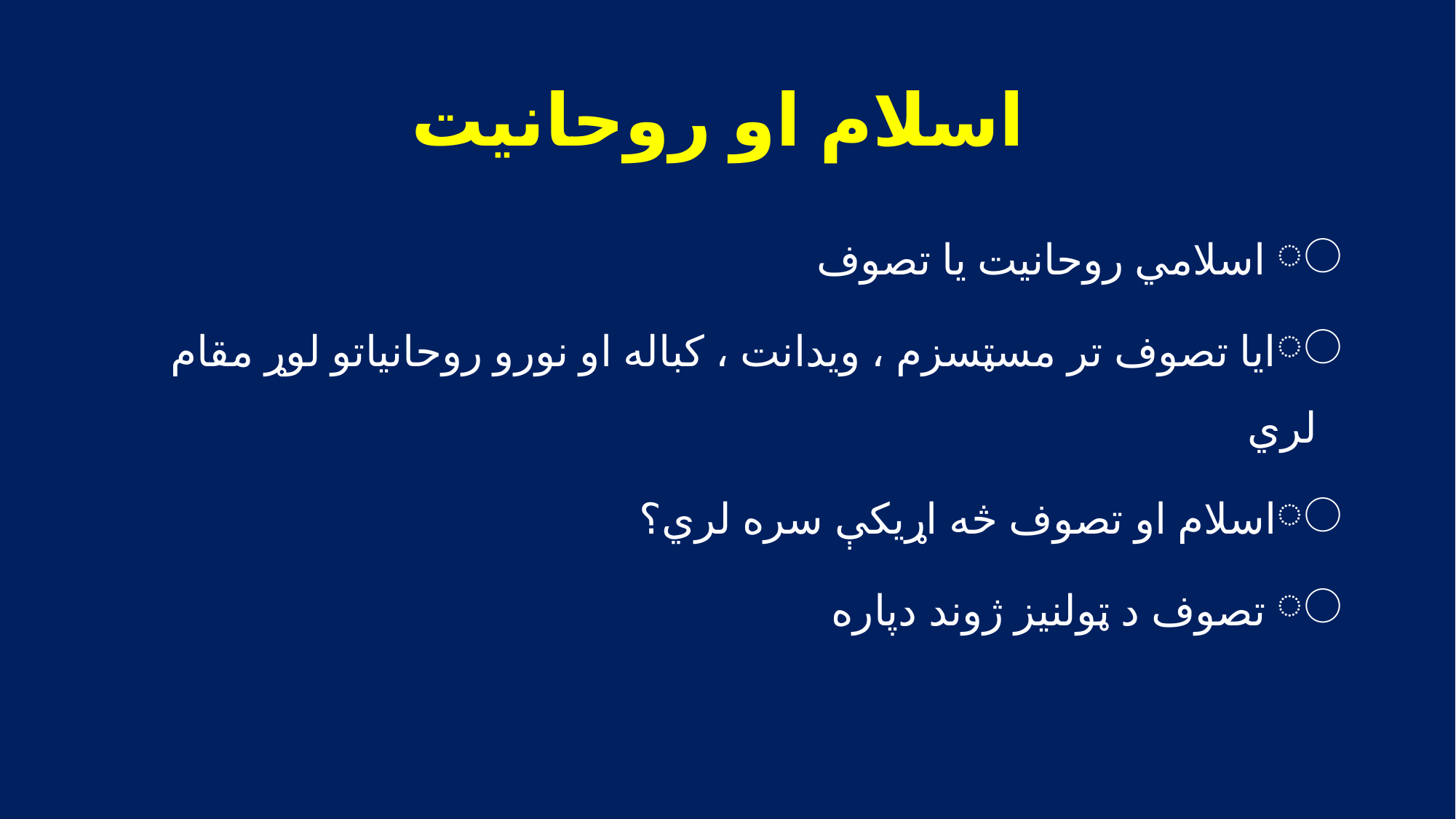

# اسلام او روحانيت
 اسلامي روحانيت يا تصوف
ايا تصوف تر مسټسزم ، ويدانت ، کباله او نورو روحانياتو لوړ مقام لري
اسلام او تصوف څه اړيکې سره لري؟
 تصوف د ټولنيز ژوند دپاره